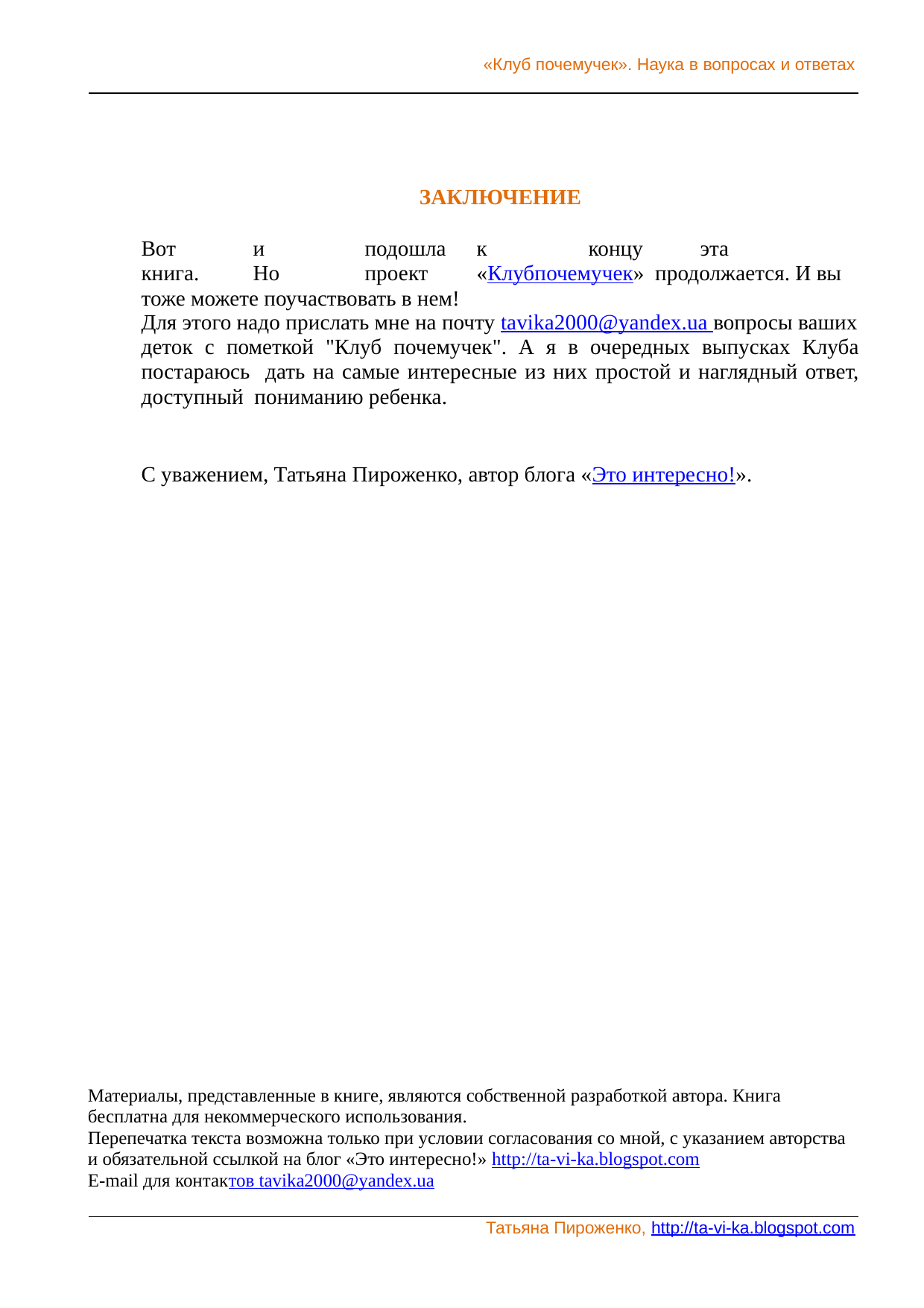

«Клуб почемучек». Наука в вопросах и ответах

ЗАКЛЮЧЕНИЕ

Вот	и	подошла	к	концу	эта	книга.	Но	проект	«Клуб	почемучек»  продолжается. И вы тоже можете поучаствовать в нем!
Для этого надо прислать мне на почту tavika2000@yandex.ua вопросы ваших
деток с пометкой "Клуб почемучек". А я в очередных выпусках Клуба постараюсь  дать на самые интересные из них простой и наглядный ответ, доступный  пониманию ребенка.

С уважением, Татьяна Пироженко, автор блога «Это интересно!».
Материалы, представленные в книге, являются собственной разработкой автора. Книга  бесплатна для некоммерческого использования.
Перепечатка текста возможна только при условии согласования со мной, с указанием авторства  и обязательной ссылкой на блог «Это интересно!» http://ta-vi-ka.blogspot.com
E-mail для контактов tavika2000@yandex.ua
Татьяна Пироженко, http://ta-vi-ka.blogspot.com